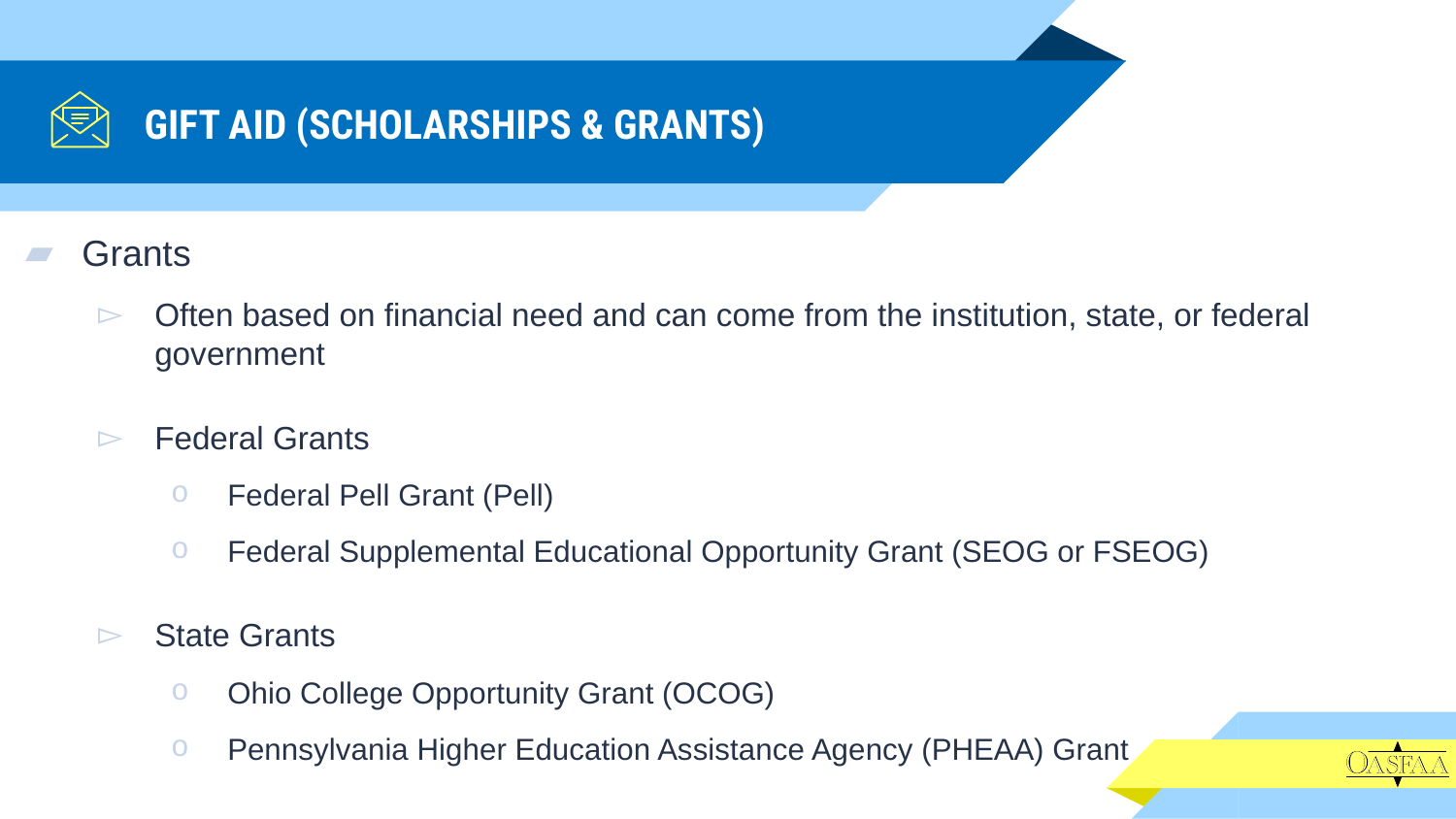

# GIFT AID (SCHOLARSHIPS & GRANTS)

Grants
Often based on financial need and can come from the institution, state, or federal government
Federal Grants
Federal Pell Grant (Pell)
Federal Supplemental Educational Opportunity Grant (SEOG or FSEOG)
State Grants
Ohio College Opportunity Grant (OCOG)
Pennsylvania Higher Education Assistance Agency (PHEAA) Grant